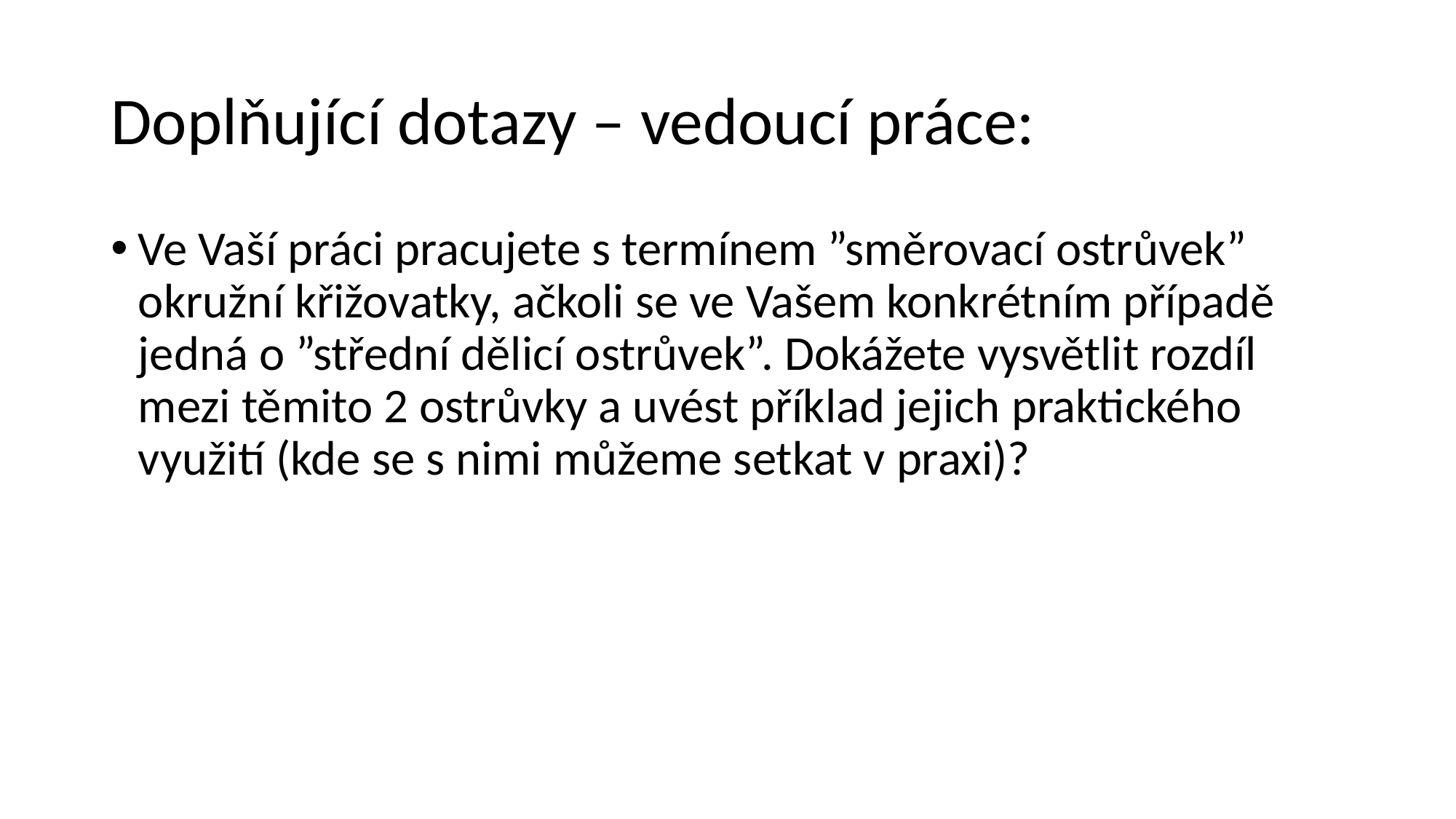

# Doplňující dotazy – vedoucí práce:
Ve Vaší práci pracujete s termínem ”směrovací ostrůvek” okružní křižovatky, ačkoli se ve Vašem konkrétním případě jedná o ”střední dělicí ostrůvek”. Dokážete vysvětlit rozdíl mezi těmito 2 ostrůvky a uvést příklad jejich praktického využití (kde se s nimi můžeme setkat v praxi)?